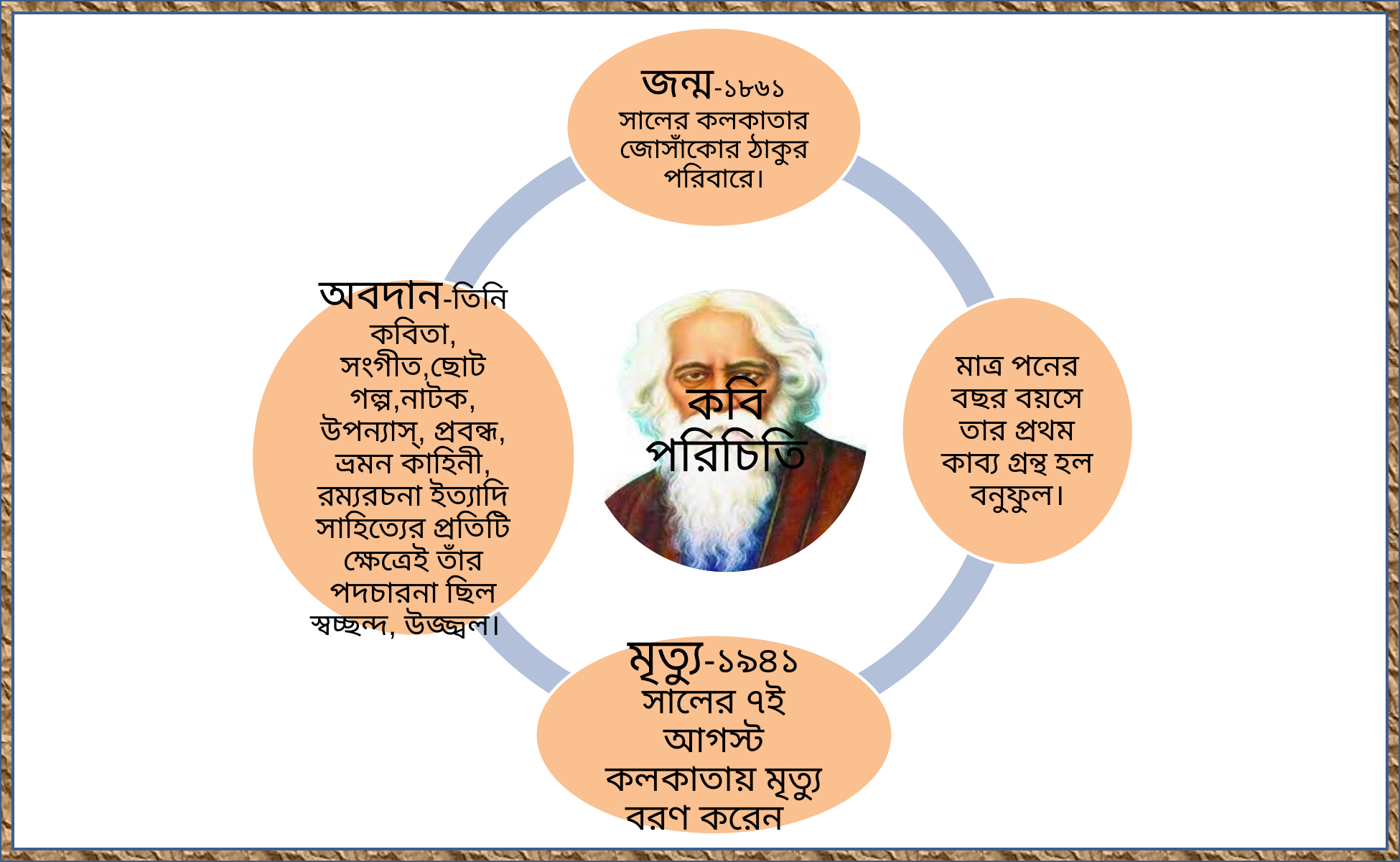

কবি পরিচিতি
জন্ম-১৮৬১ সালের কলকাতার জোসাঁকোর ঠাকুর পরিবারে।
মাত্র পনের বছর বয়সে তার প্রথম কাব্য গ্রন্থ হল বনুফুল।
মৃত্যু-১৯৪১ সালের ৭ই আগস্ট কলকাতায় মৃত্যু বরণ করেন
অবদান-তিনি কবিতা, সংগীত,ছোট গল্প,নাটক, উপন্যাস্‌, প্রবন্ধ, ভ্রমন কাহিনী, রম্যরচনা ইত্যাদি সাহিত্যের প্রতিটি ক্ষেত্রেই তাঁর পদচারনা ছিল স্বচ্ছন্দ, উজ্জ্বল।